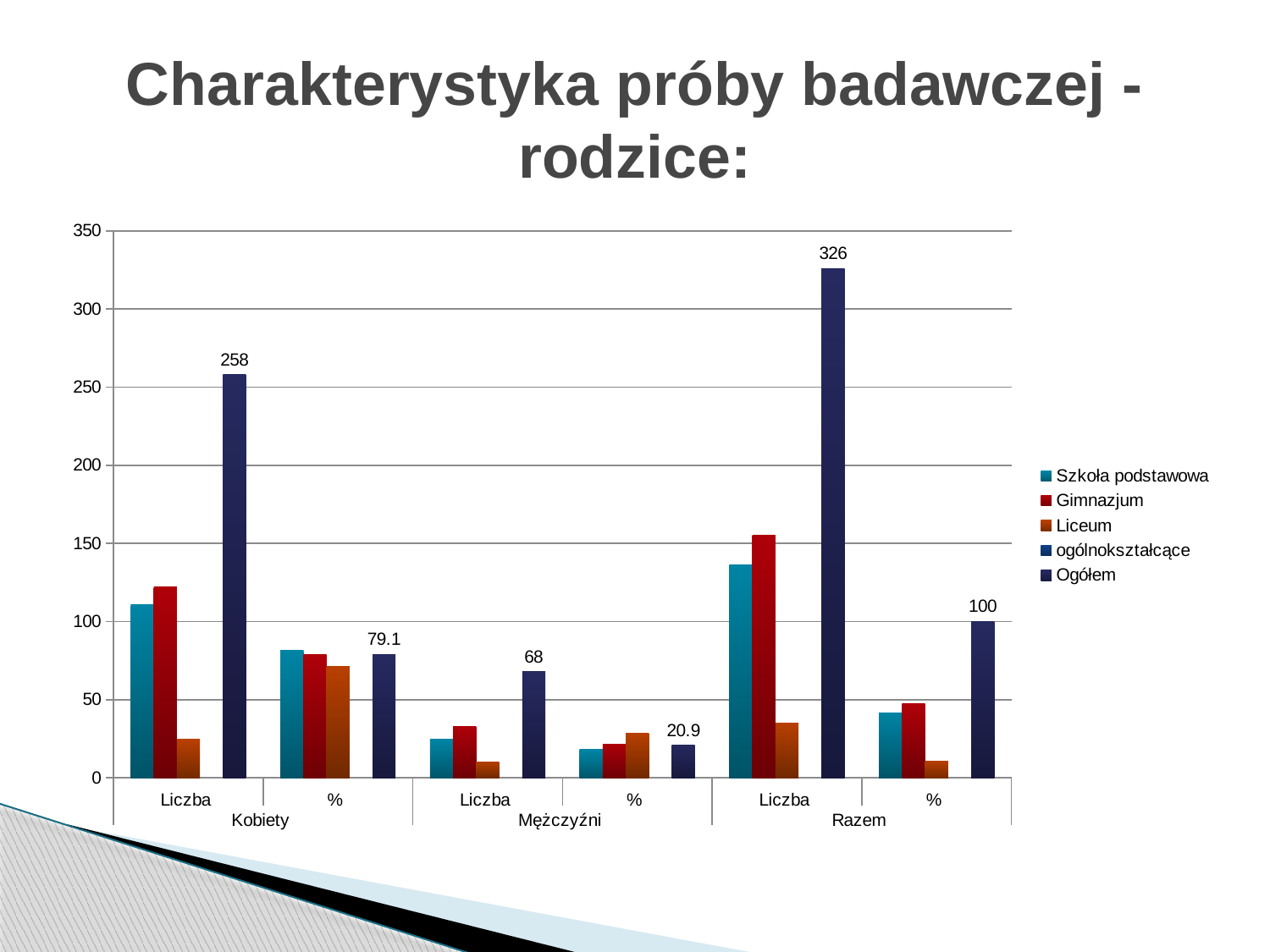

# Charakterystyka próby badawczej - rodzice:

### Chart

| Category | Szkoła podstawowa  | Gimnazjum  | Liceum | ogólnokształcące  | Ogółem  |
|---|---|---|---|---|---|
| Liczba  | 111.0 | 122.0 | 25.0 | None | 258.0 |
| %  | 81.6 | 78.7 | 71.4 | None | 79.1 |
| Liczba  | 25.0 | 33.0 | 10.0 | None | 68.0 |
| %  | 18.4 | 21.3 | 28.6 | None | 20.9 |
| Liczba  | 136.0 | 155.0 | 35.0 | None | 326.0 |
| %  | 41.7 | 47.5 | 10.8 | None | 100.0 |